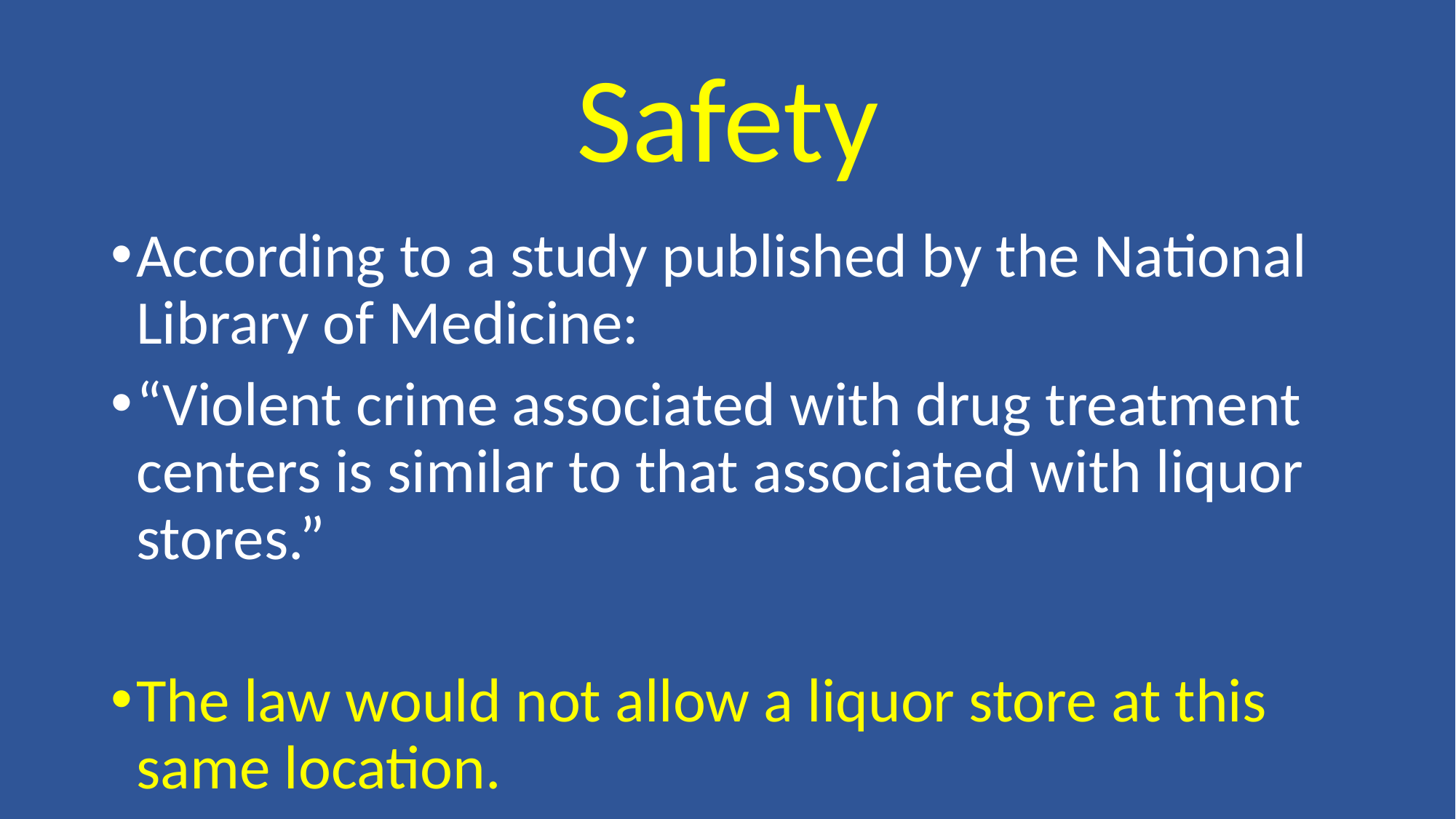

# Safety
According to a study published by the National Library of Medicine:
“Violent crime associated with drug treatment centers is similar to that associated with liquor stores.”

The law would not allow a liquor store at this same location.